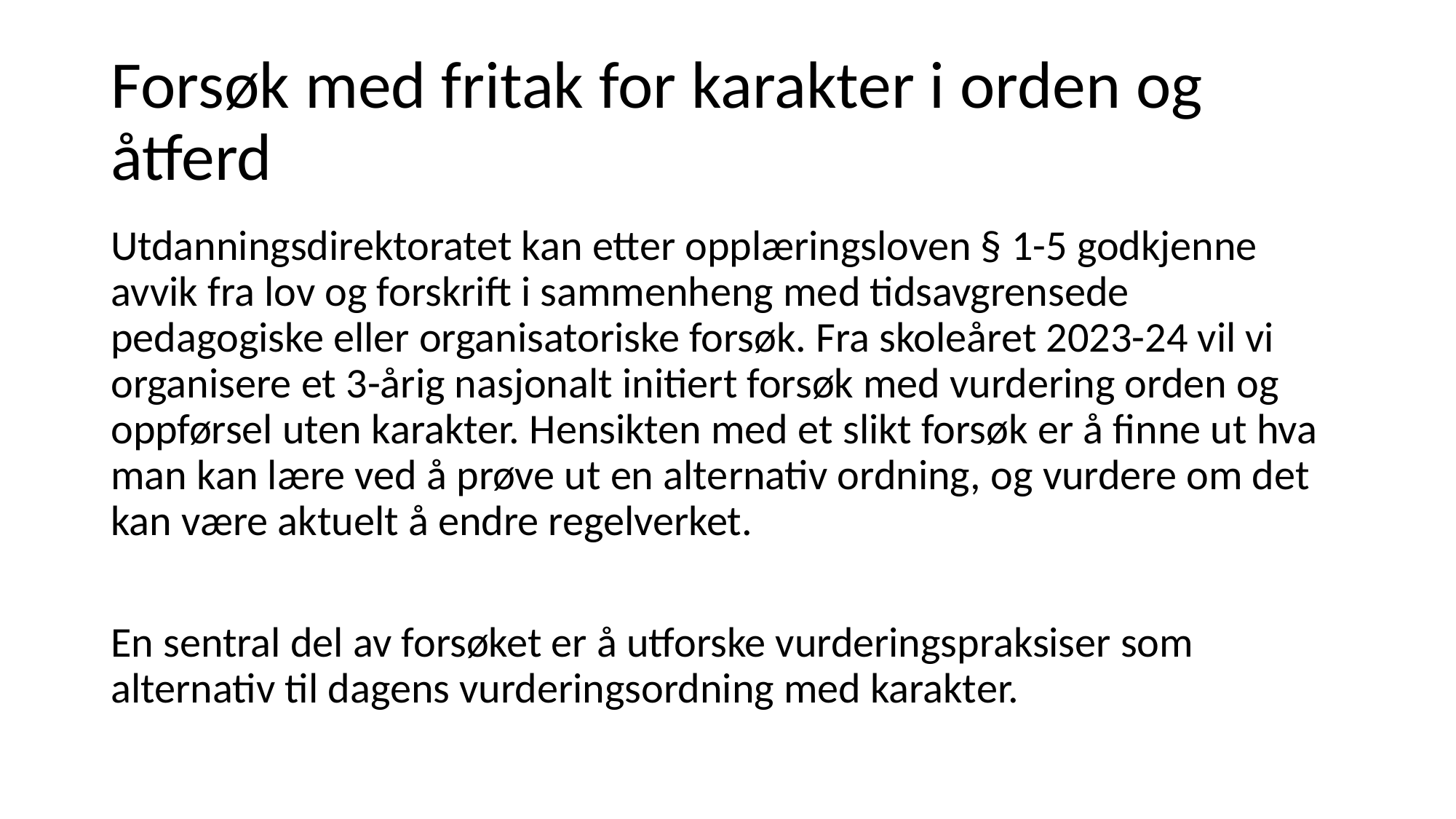

# Forsøk med fritak for karakter i orden og åtferd
Utdanningsdirektoratet kan etter opplæringsloven § 1-5 godkjenne avvik fra lov og forskrift i sammenheng med tidsavgrensede pedagogiske eller organisatoriske forsøk. Fra skoleåret 2023-24 vil vi organisere et 3-årig nasjonalt initiert forsøk med vurdering orden og oppførsel uten karakter. Hensikten med et slikt forsøk er å finne ut hva man kan lære ved å prøve ut en alternativ ordning, og vurdere om det kan være aktuelt å endre regelverket.

En sentral del av forsøket er å utforske vurderingspraksiser som alternativ til dagens vurderingsordning med karakter.